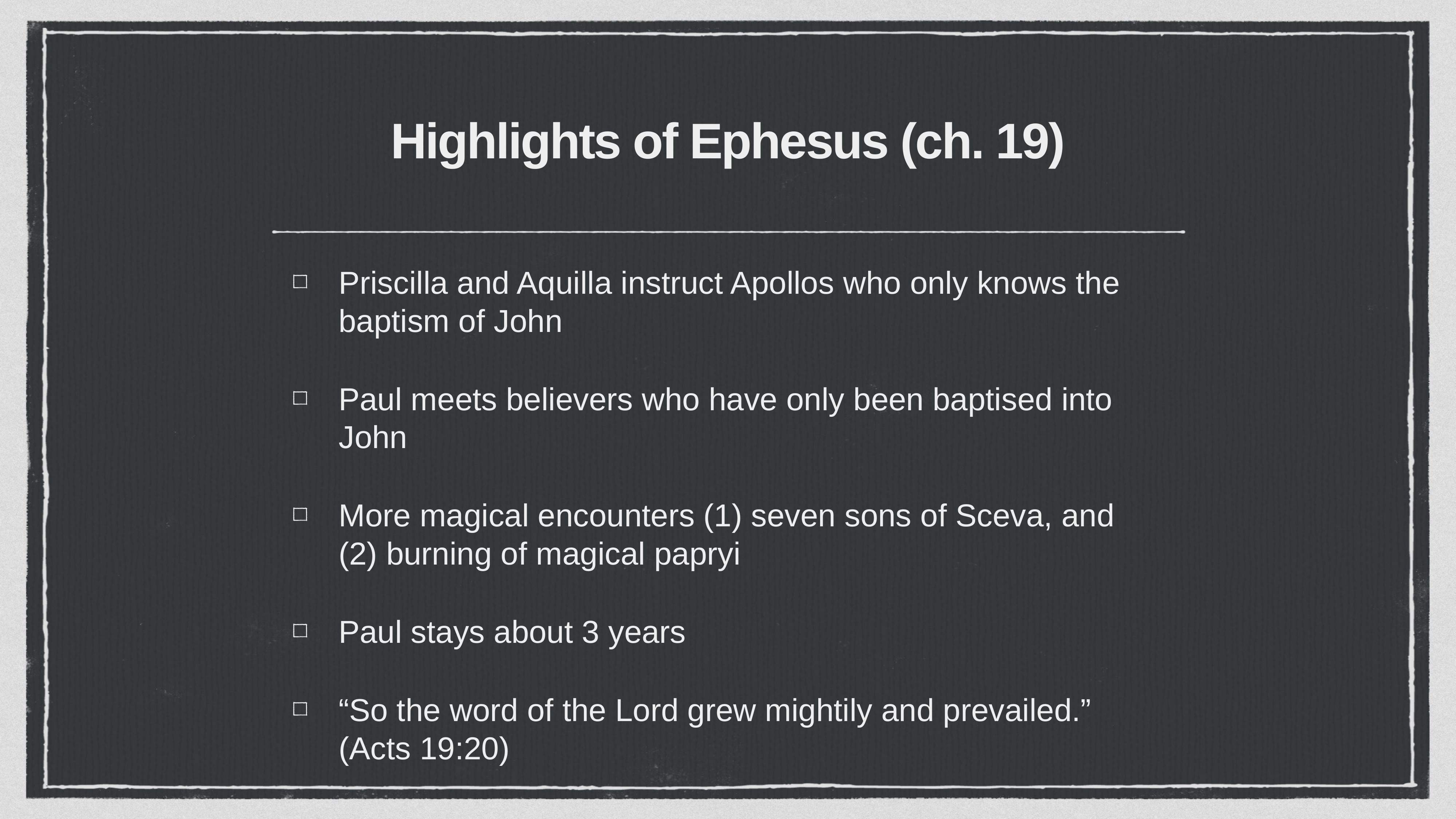

# Highlights of Ephesus (ch. 19)
Priscilla and Aquilla instruct Apollos who only knows the baptism of John
Paul meets believers who have only been baptised into John
More magical encounters (1) seven sons of Sceva, and (2) burning of magical papryi
Paul stays about 3 years
“So the word of the Lord grew mightily and prevailed.” (Acts 19:20)